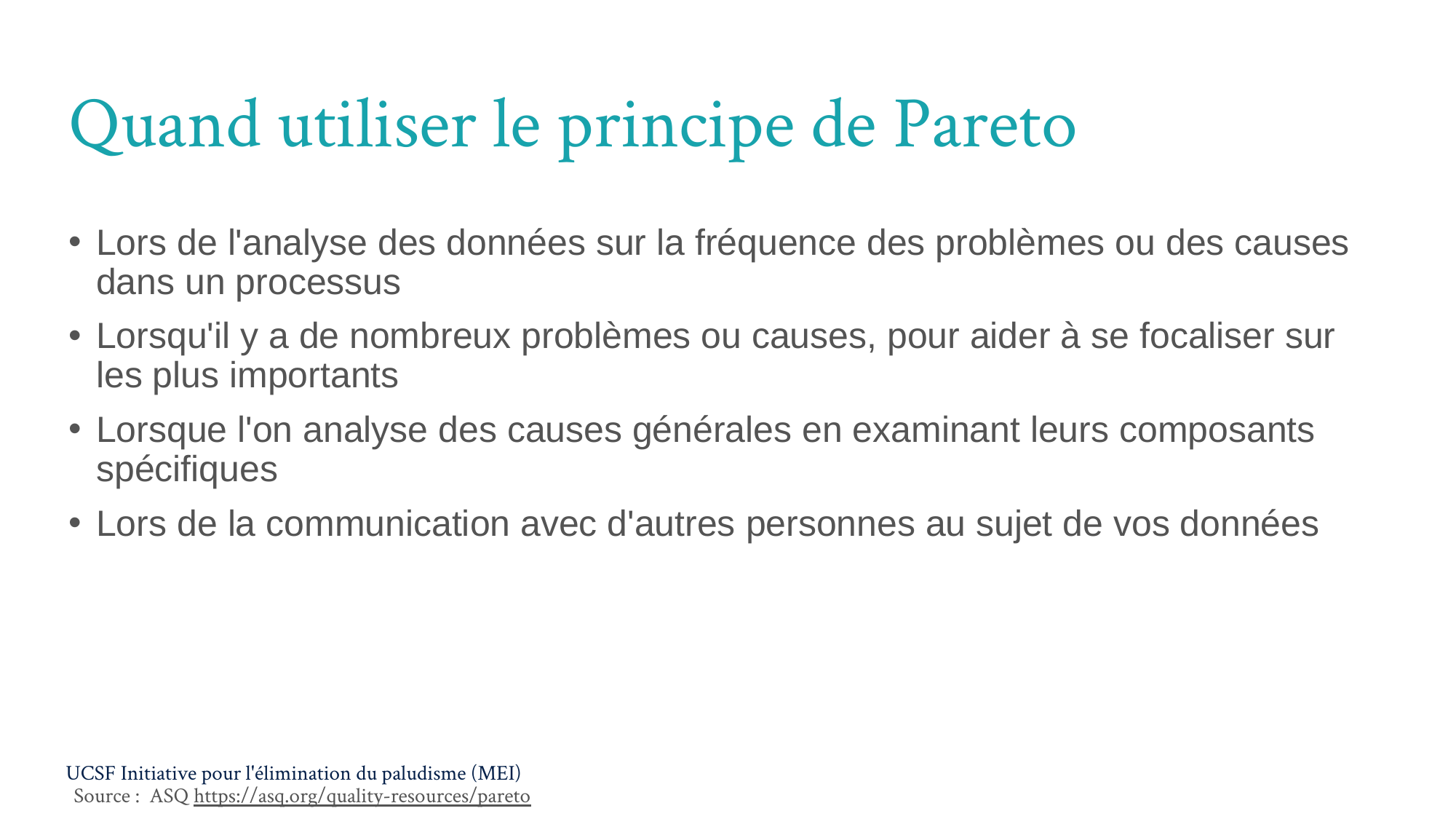

# Quand utiliser le principe de Pareto
Lors de l'analyse des données sur la fréquence des problèmes ou des causes dans un processus
Lorsqu'il y a de nombreux problèmes ou causes, pour aider à se focaliser sur
les plus importants
Lorsque l'on analyse des causes générales en examinant leurs composants spécifiques
Lors de la communication avec d'autres personnes au sujet de vos données
Source :  ASQ https://asq.org/quality-resources/pareto